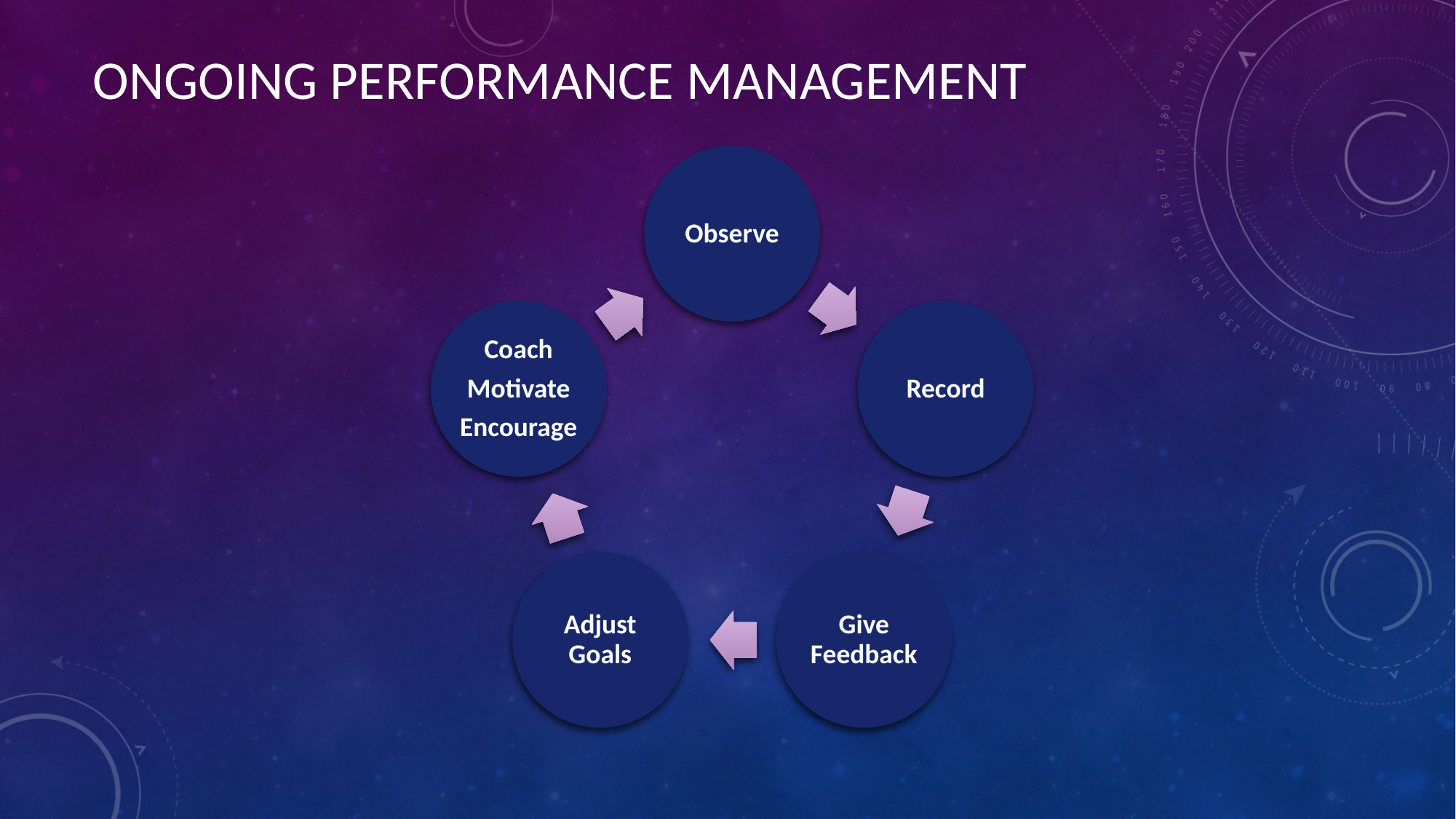

# Ongoing Performance Management
Observe

Record

Give Feedback

Adjust Goals

Coach
Motivate
Encourage